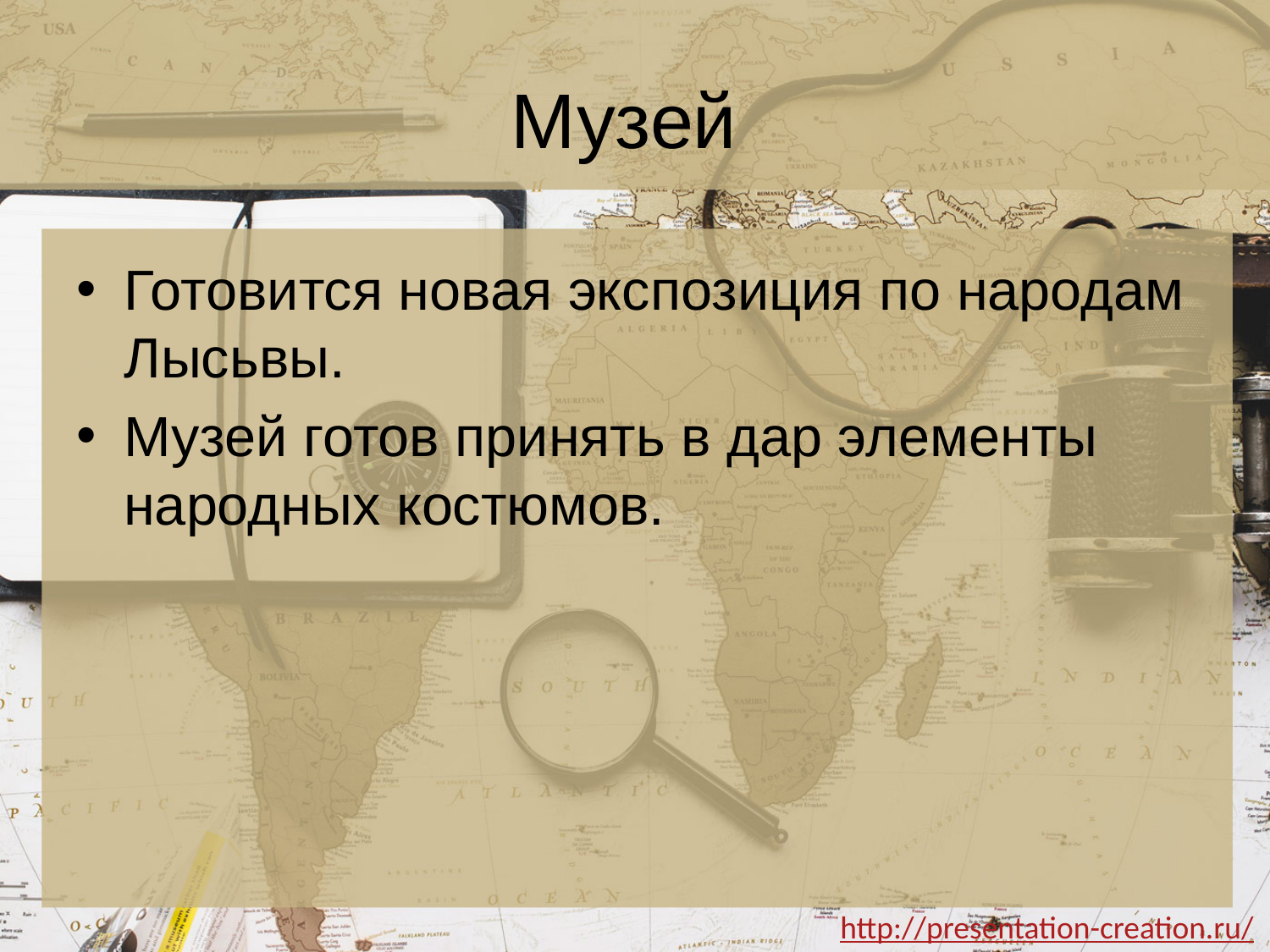

# Музей
Готовится новая экспозиция по народам Лысьвы.
Музей готов принять в дар элементы народных костюмов.